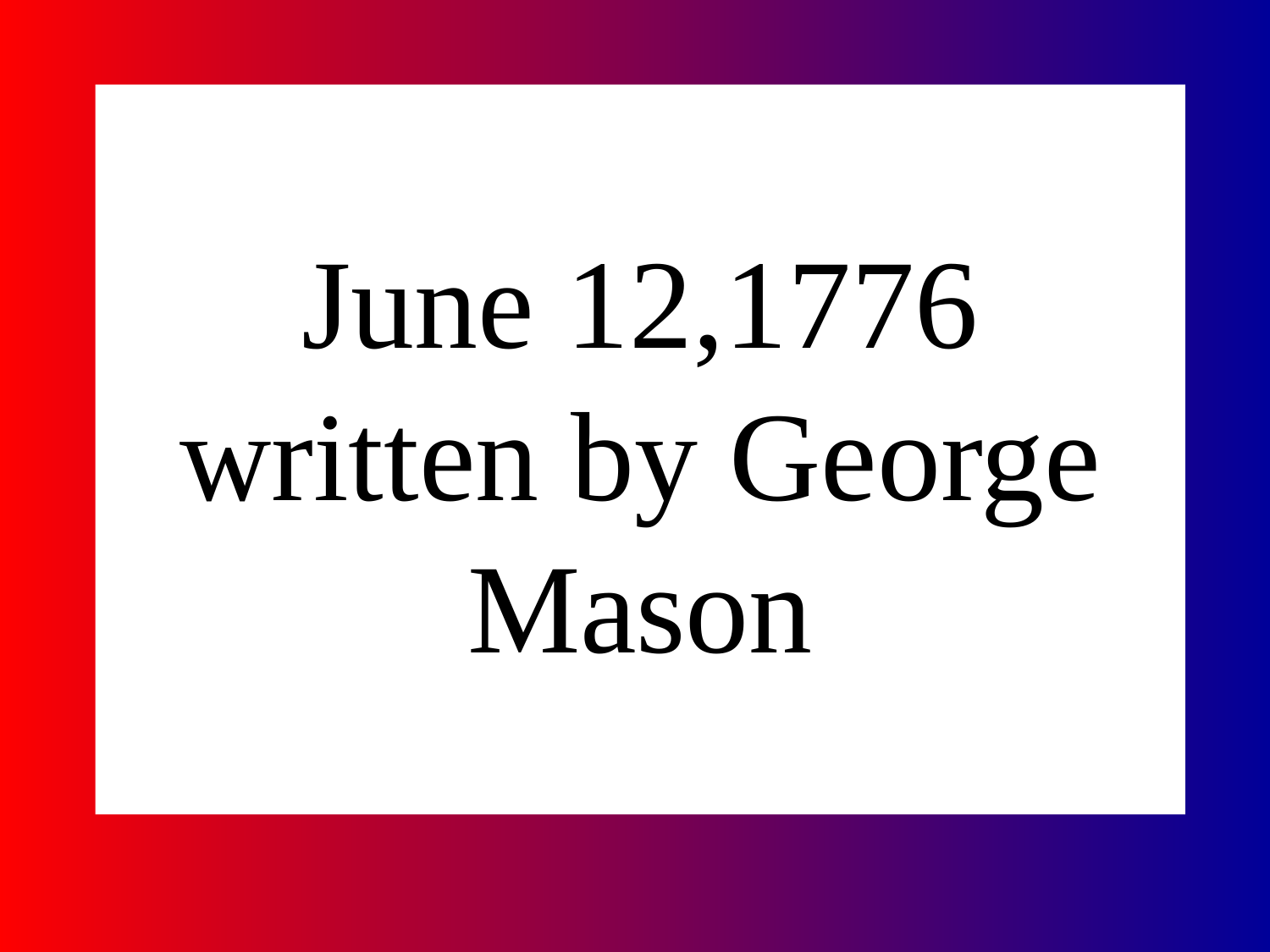

# June 12,1776 written by George Mason